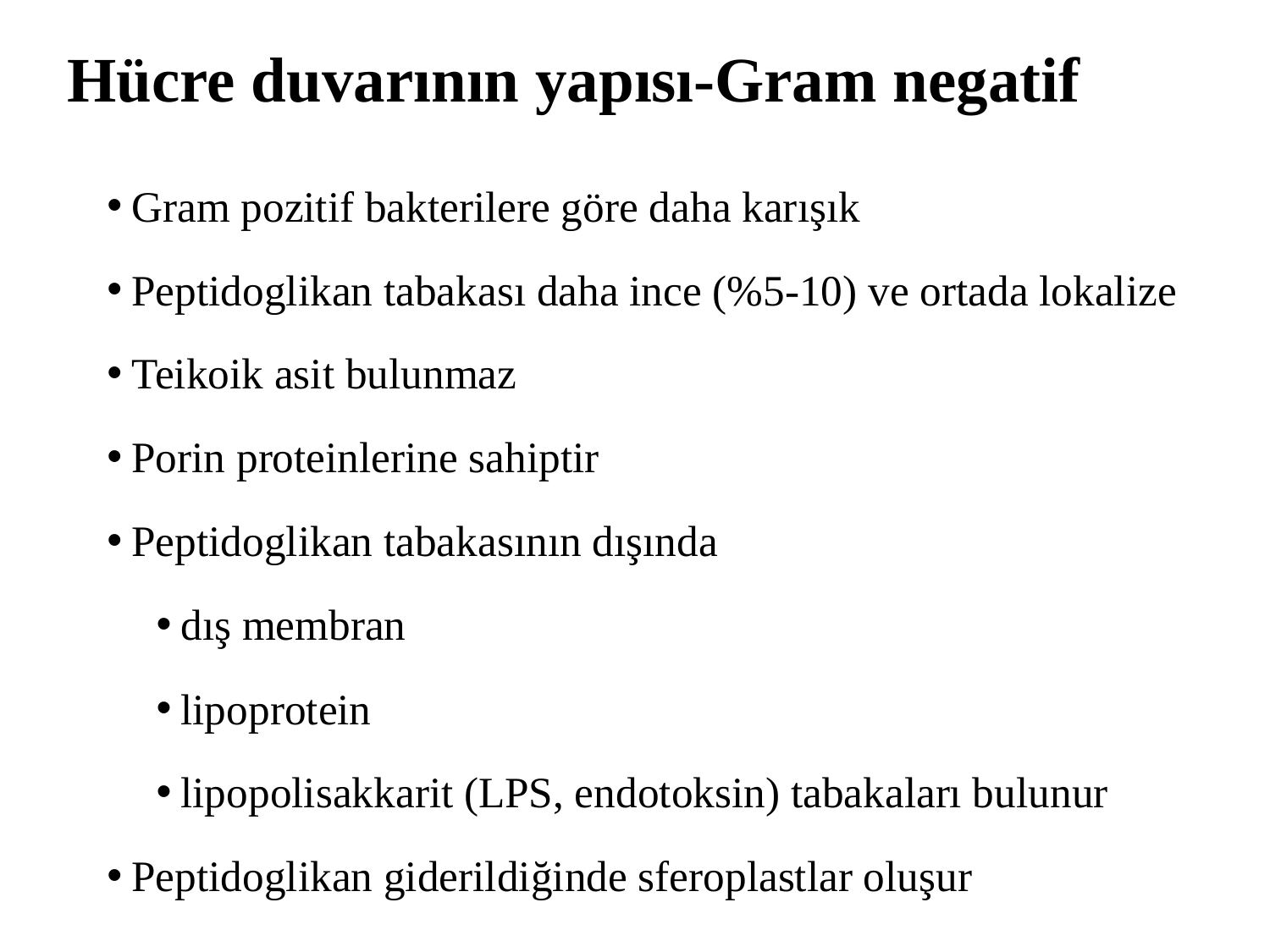

# Hücre duvarının yapısı-Gram negatif
Gram pozitif bakterilere göre daha karışık
Peptidoglikan tabakası daha ince (%5-10) ve ortada lokalize
Teikoik asit bulunmaz
Porin proteinlerine sahiptir
Peptidoglikan tabakasının dışında
dış membran
lipoprotein
lipopolisakkarit (LPS, endotoksin) tabakaları bulunur
Peptidoglikan giderildiğinde sferoplastlar oluşur